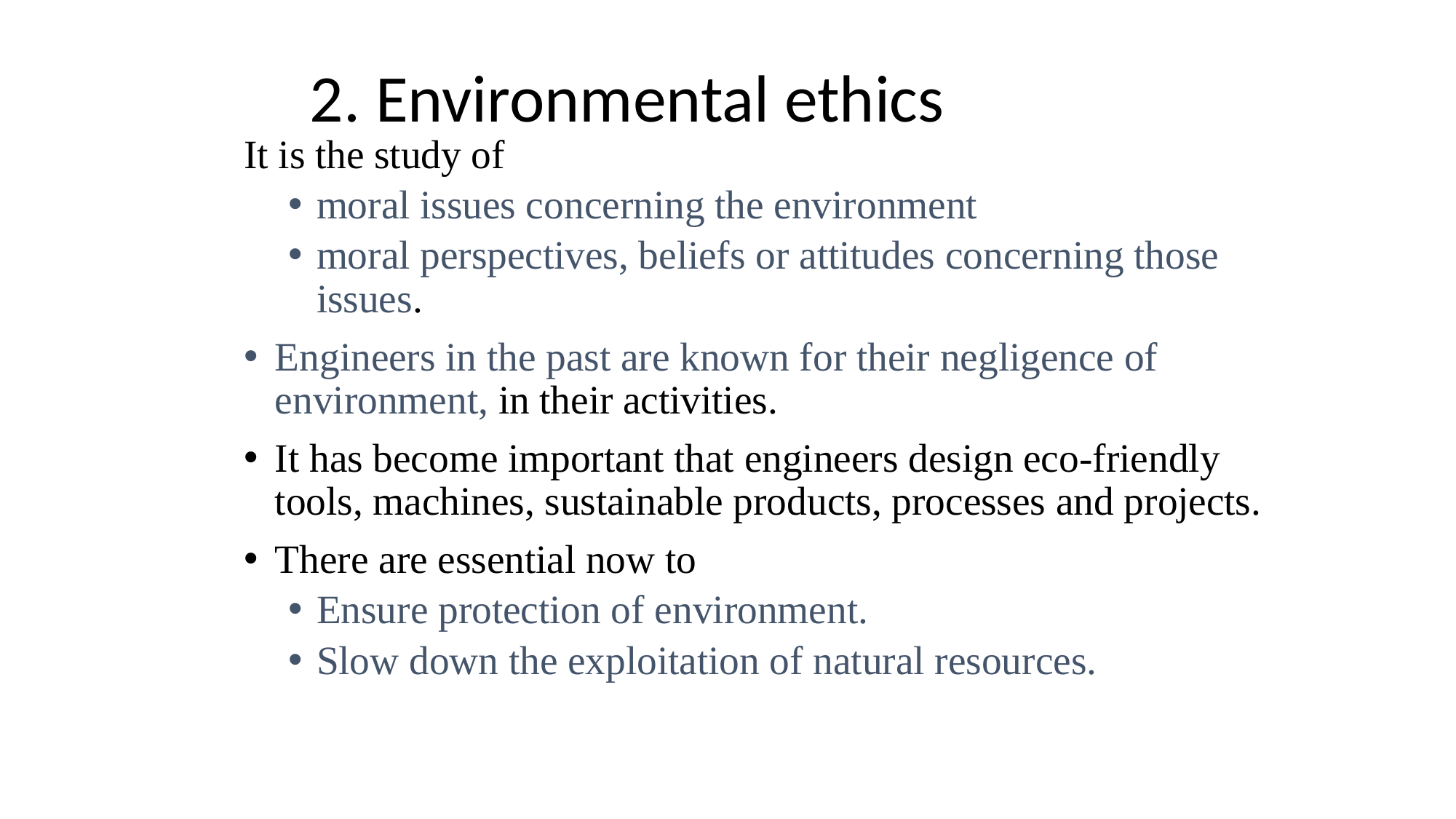

2. Environmental ethics
It is the study of
moral issues concerning the environment
moral perspectives, beliefs or attitudes concerning those issues.
Engineers in the past are known for their negligence of environment, in their activities.
It has become important that engineers design eco-friendly tools, machines, sustainable products, processes and projects.
There are essential now to
Ensure protection of environment.
Slow down the exploitation of natural resources.